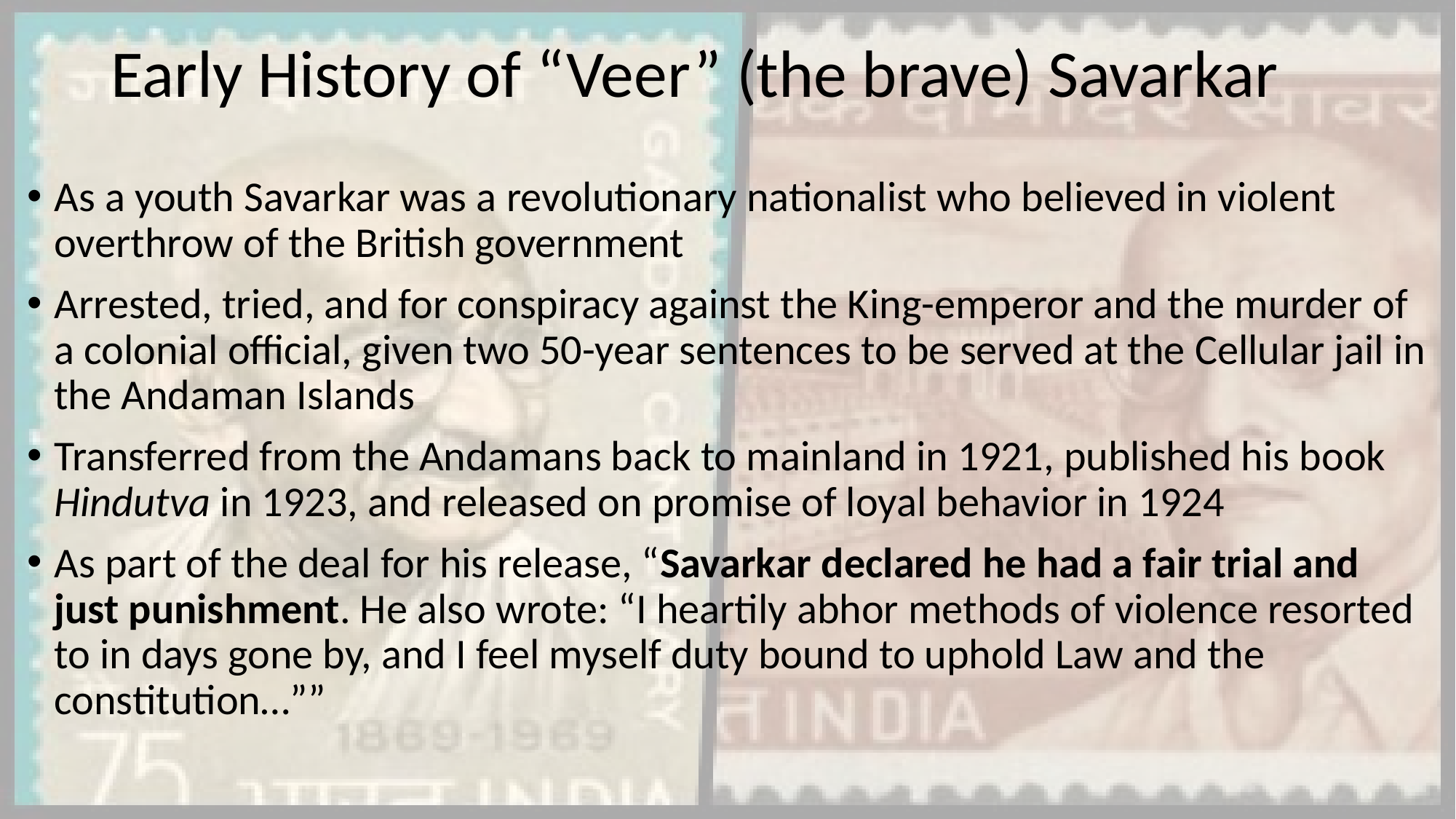

# Early History of “Veer” (the brave) Savarkar
As a youth Savarkar was a revolutionary nationalist who believed in violent overthrow of the British government
Arrested, tried, and for conspiracy against the King-emperor and the murder of a colonial official, given two 50-year sentences to be served at the Cellular jail in the Andaman Islands
Transferred from the Andamans back to mainland in 1921, published his book Hindutva in 1923, and released on promise of loyal behavior in 1924
As part of the deal for his release, “Savarkar declared he had a fair trial and just punishment. He also wrote: “I heartily abhor methods of violence resorted to in days gone by, and I feel myself duty bound to uphold Law and the constitution…””